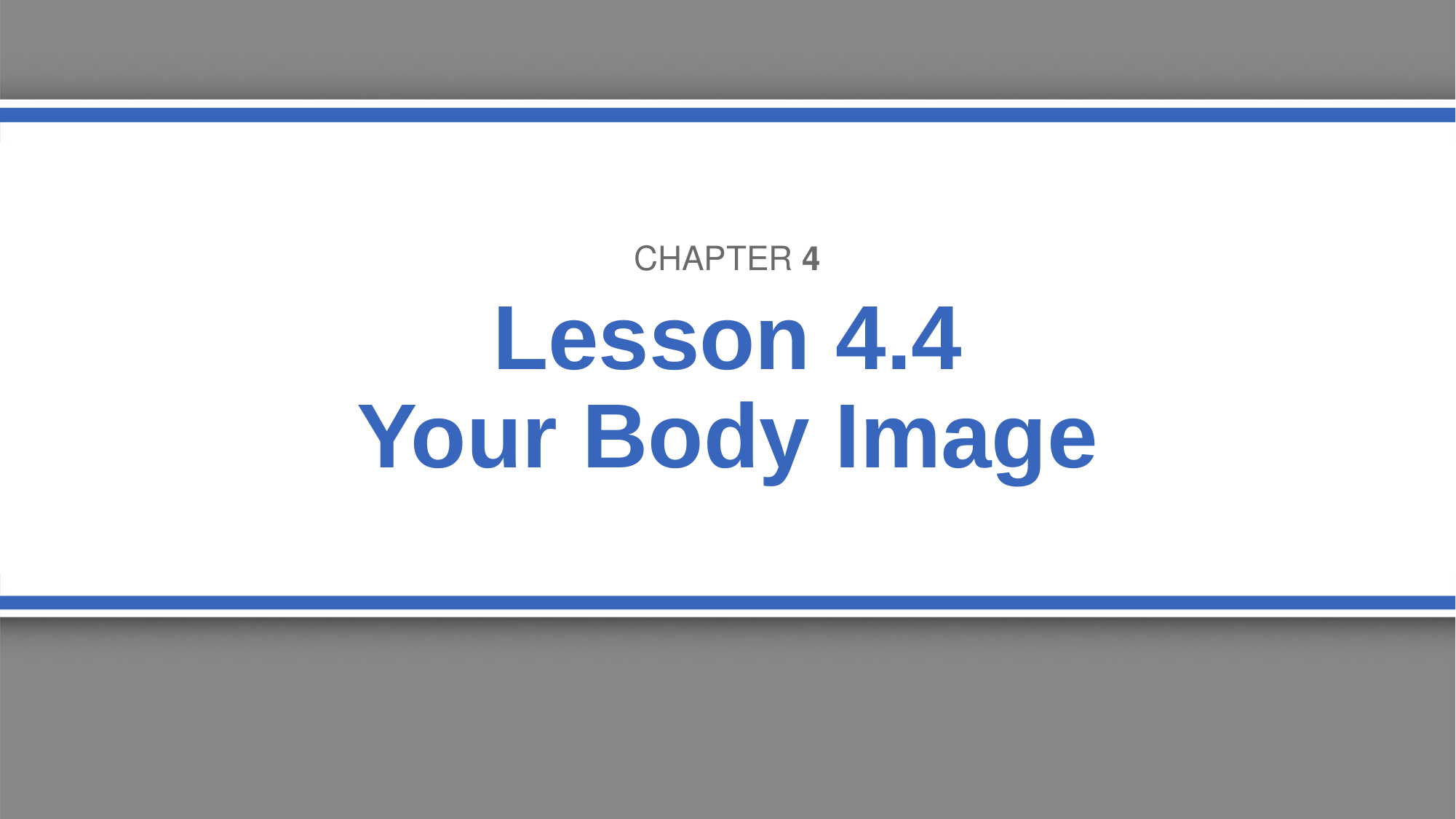

Chapter 4
# Lesson 4.4 Your Body Image